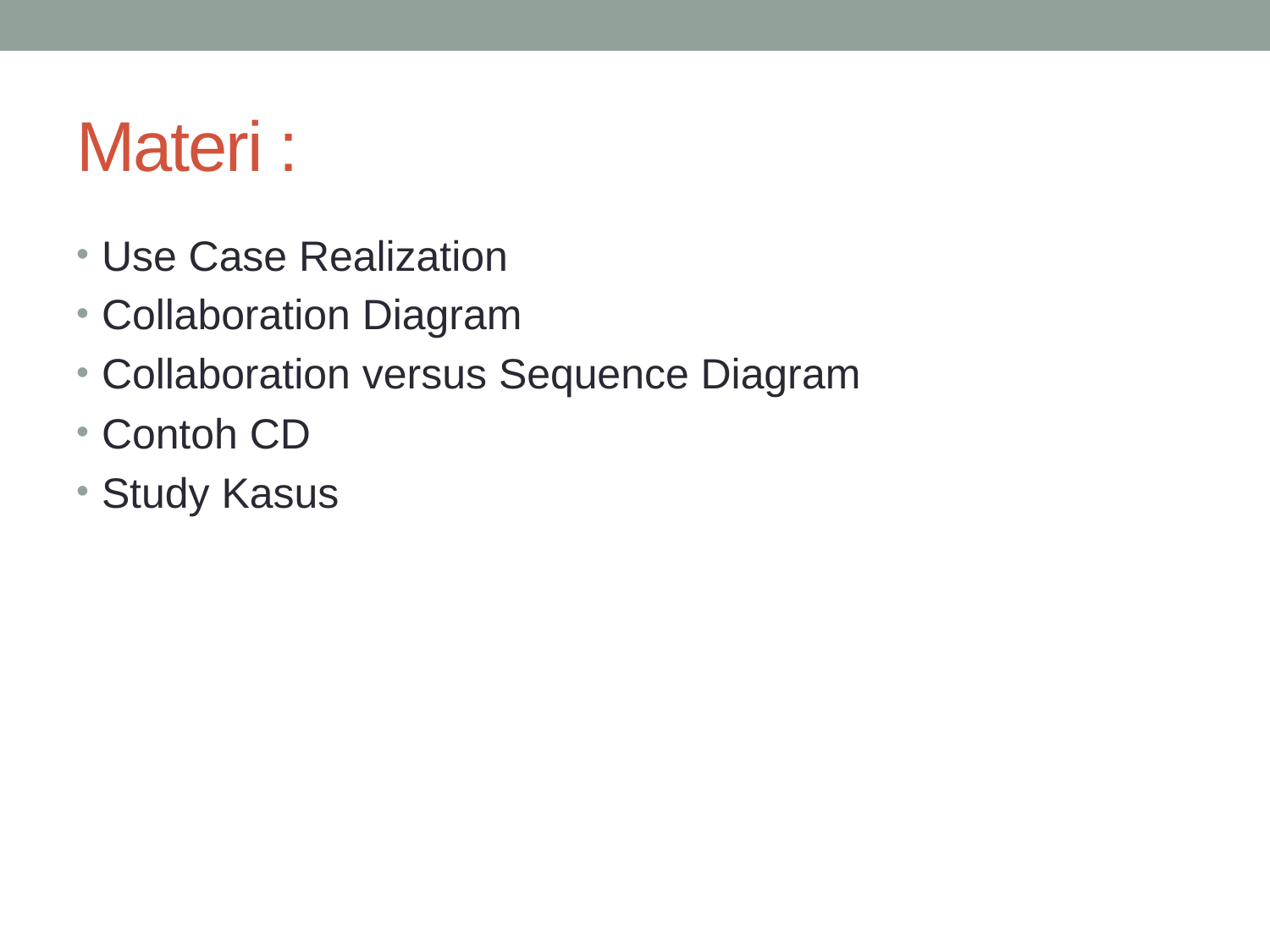

# Materi :
Use Case Realization
Collaboration Diagram
Collaboration versus Sequence Diagram
Contoh CD
Study Kasus